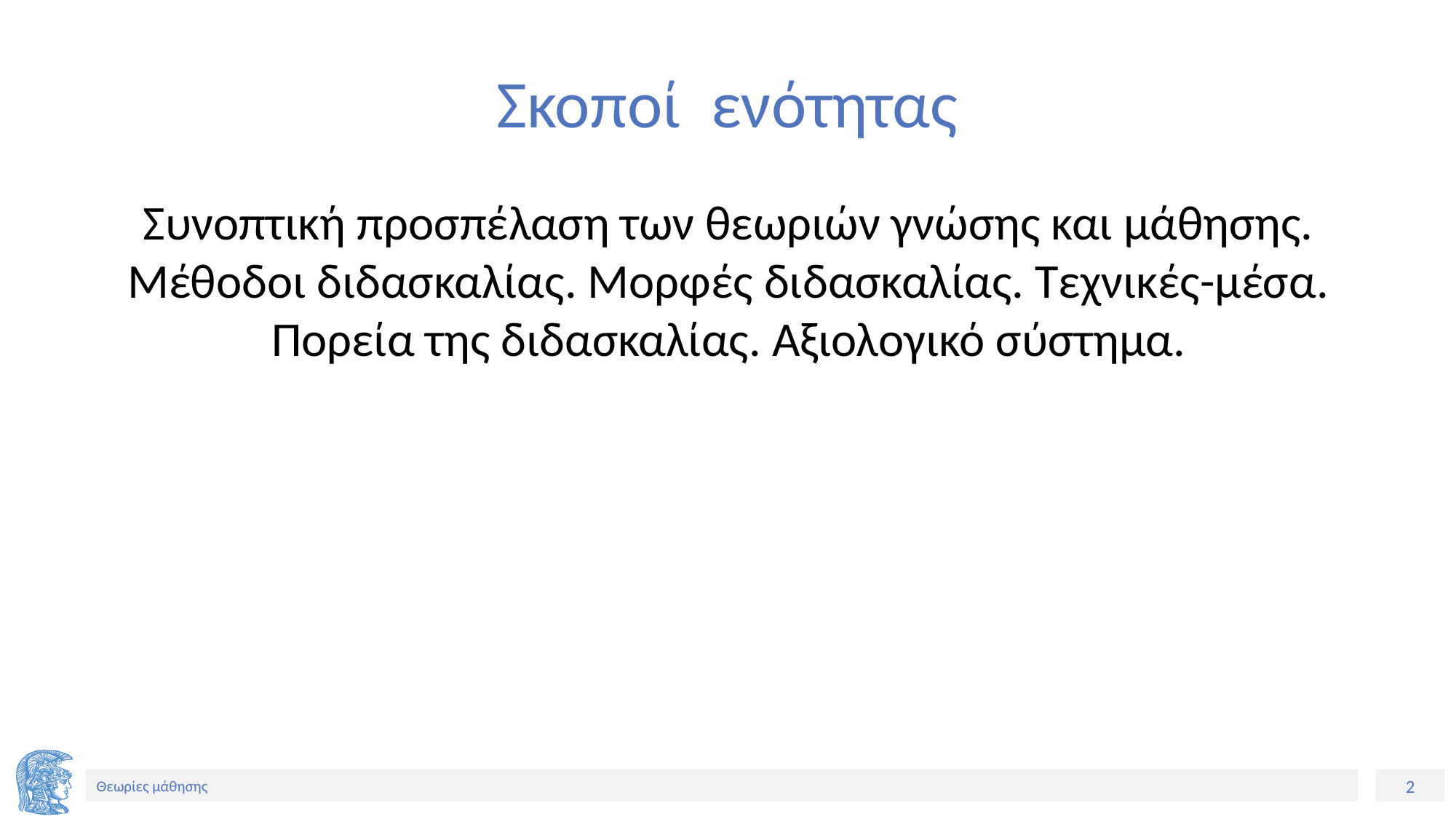

# Σκοποί  ενότητας
Συνοπτική προσπέλαση των θεωριών γνώσης και μάθησης. Μέθοδοι διδασκαλίας. Μορφές διδασκαλίας. Τεχνικές-μέσα. Πορεία της διδασκαλίας. Αξιολογικό σύστημα.